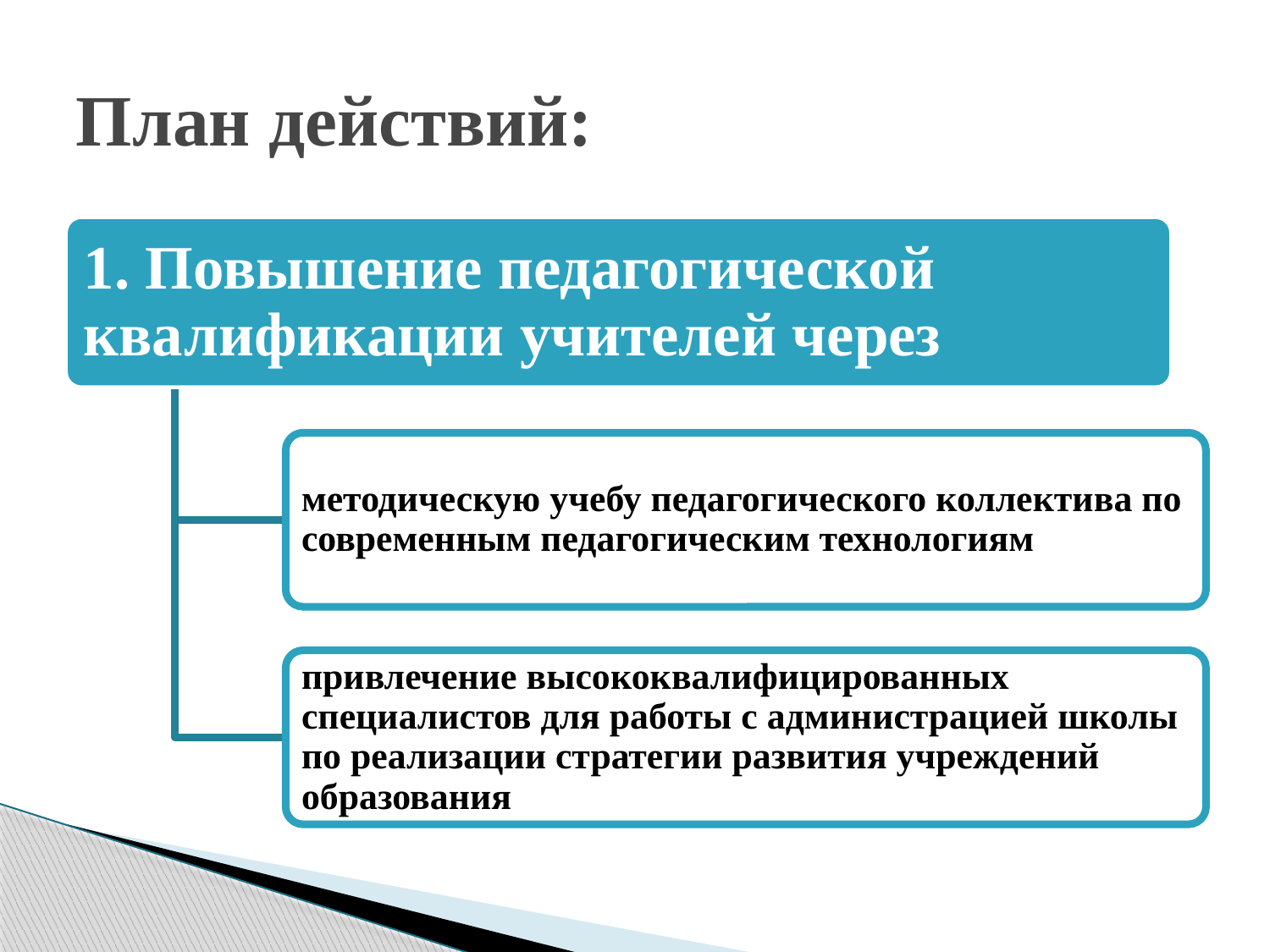

# План действий:
1. Повышение педагогической квалификации учителей через
методическую учебу педагогического коллектива по современным педагогическим технологиям
привлечение высококвалифицированных специалистов для работы с администрацией школы по реализации стратегии развития учреждений образования